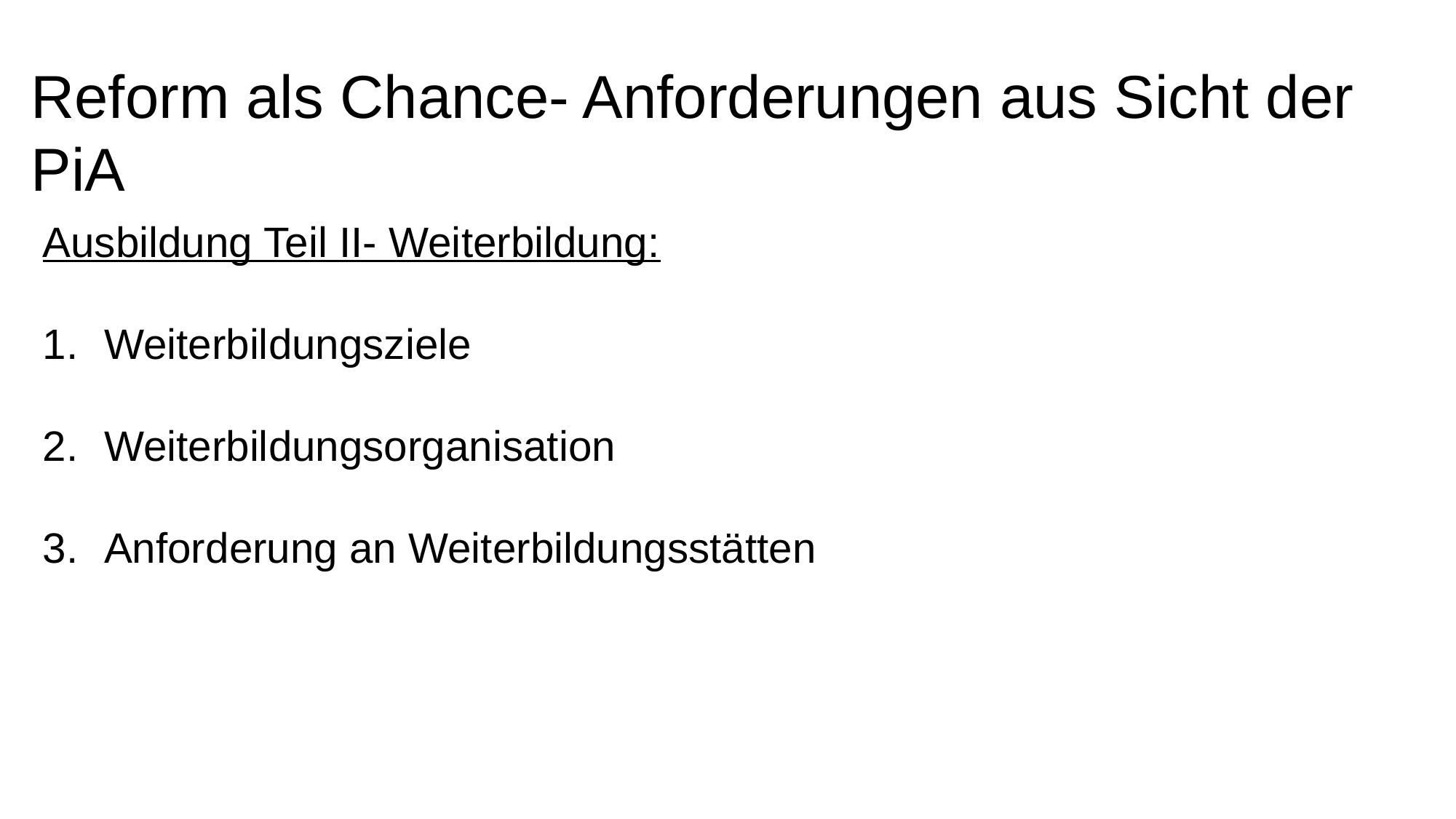

Reform als Chance- Anforderungen aus Sicht der PiA
Ausbildung Teil II- Weiterbildung:

Weiterbildungsziele

Weiterbildungsorganisation

Anforderung an Weiterbildungsstätten